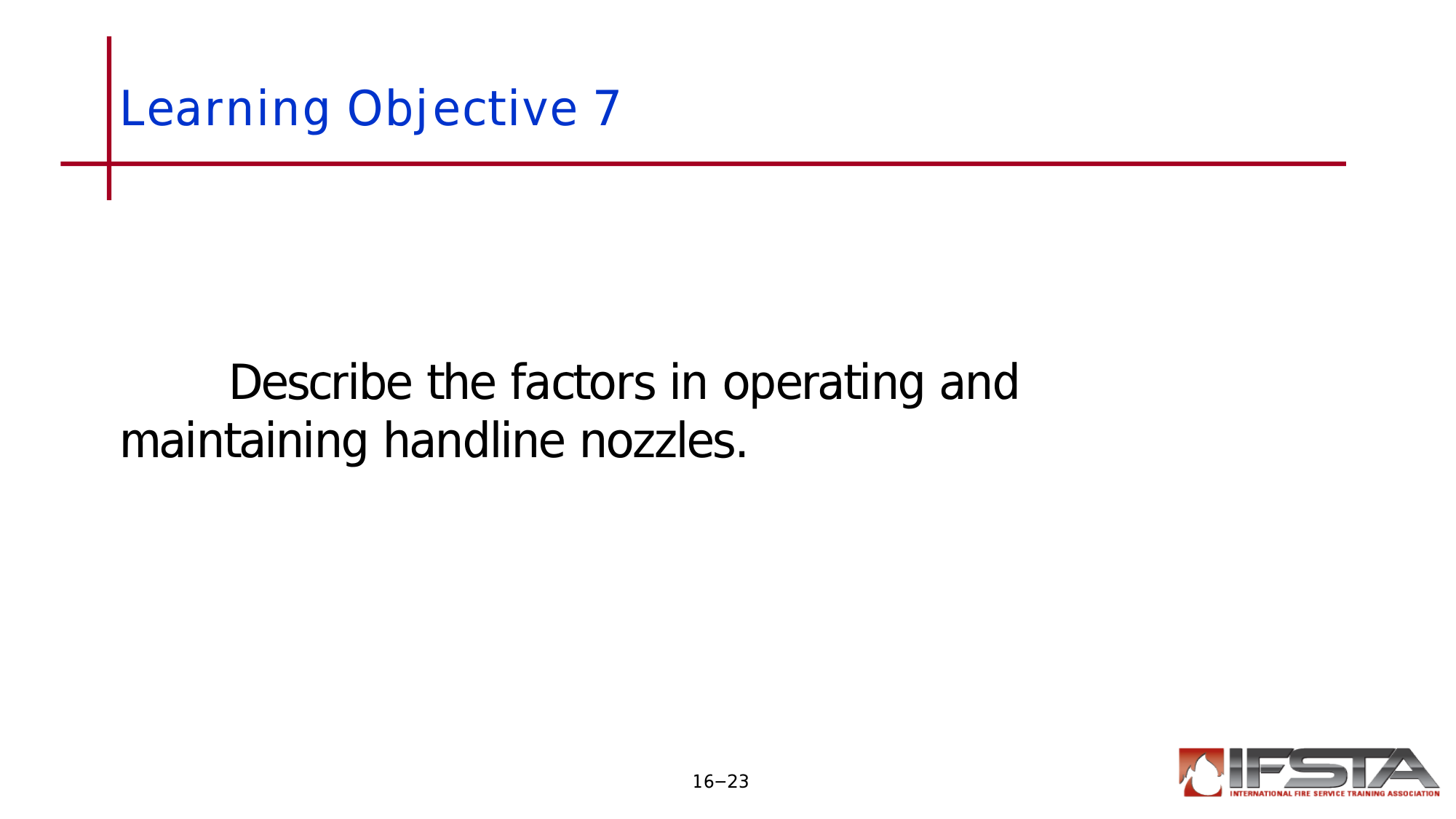

# Learning Objective 7

	Describe the factors in operating and 	maintaining handline nozzles.
16–23